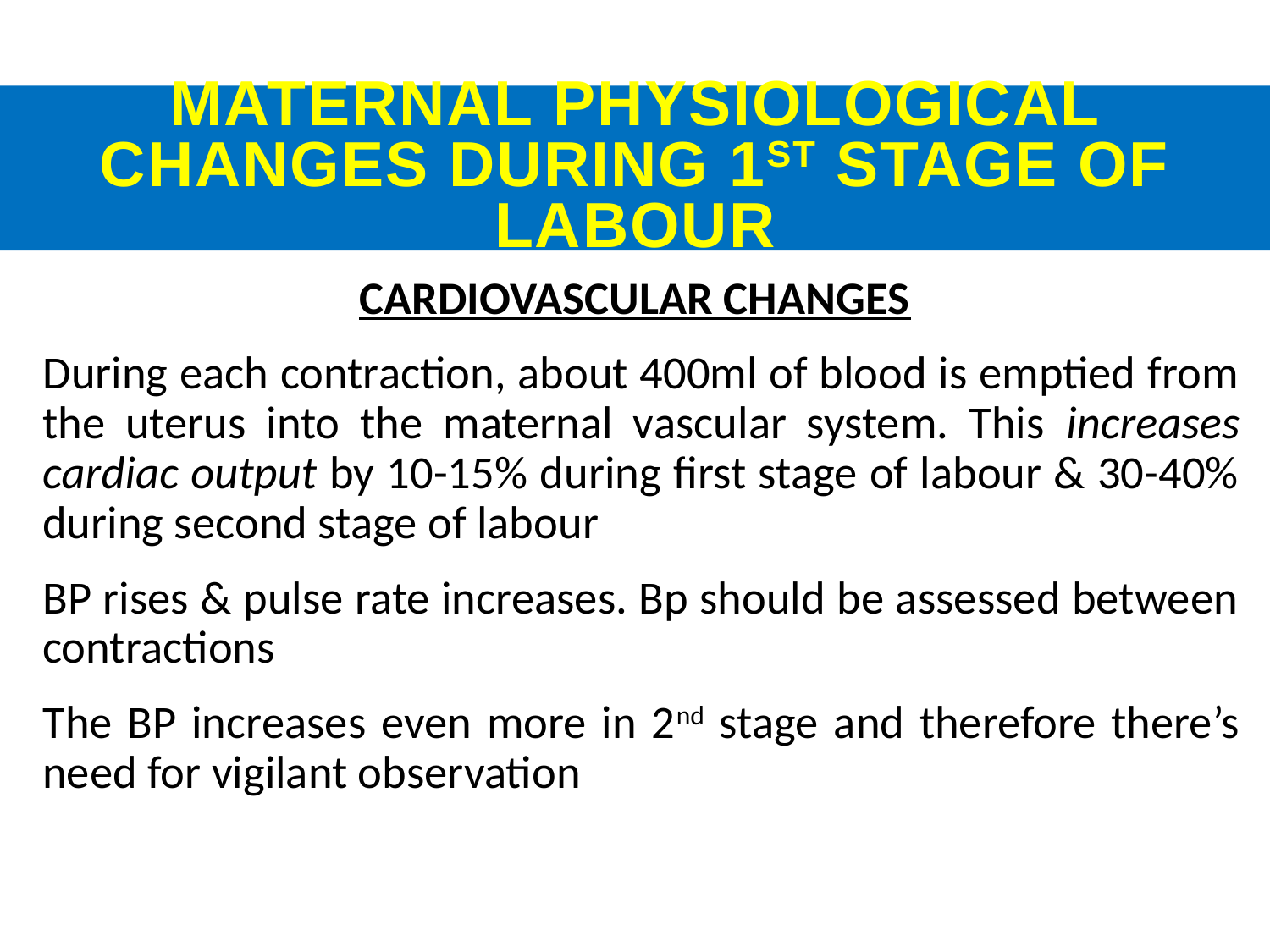

# MATERNAL PHYSIOLOGICAL CHANGES DURING 1ST STAGE OF LABOUR
CARDIOVASCULAR CHANGES
During each contraction, about 400ml of blood is emptied from the uterus into the maternal vascular system. This increases cardiac output by 10-15% during first stage of labour & 30-40% during second stage of labour
BP rises & pulse rate increases. Bp should be assessed between contractions
The BP increases even more in 2nd stage and therefore there’s need for vigilant observation